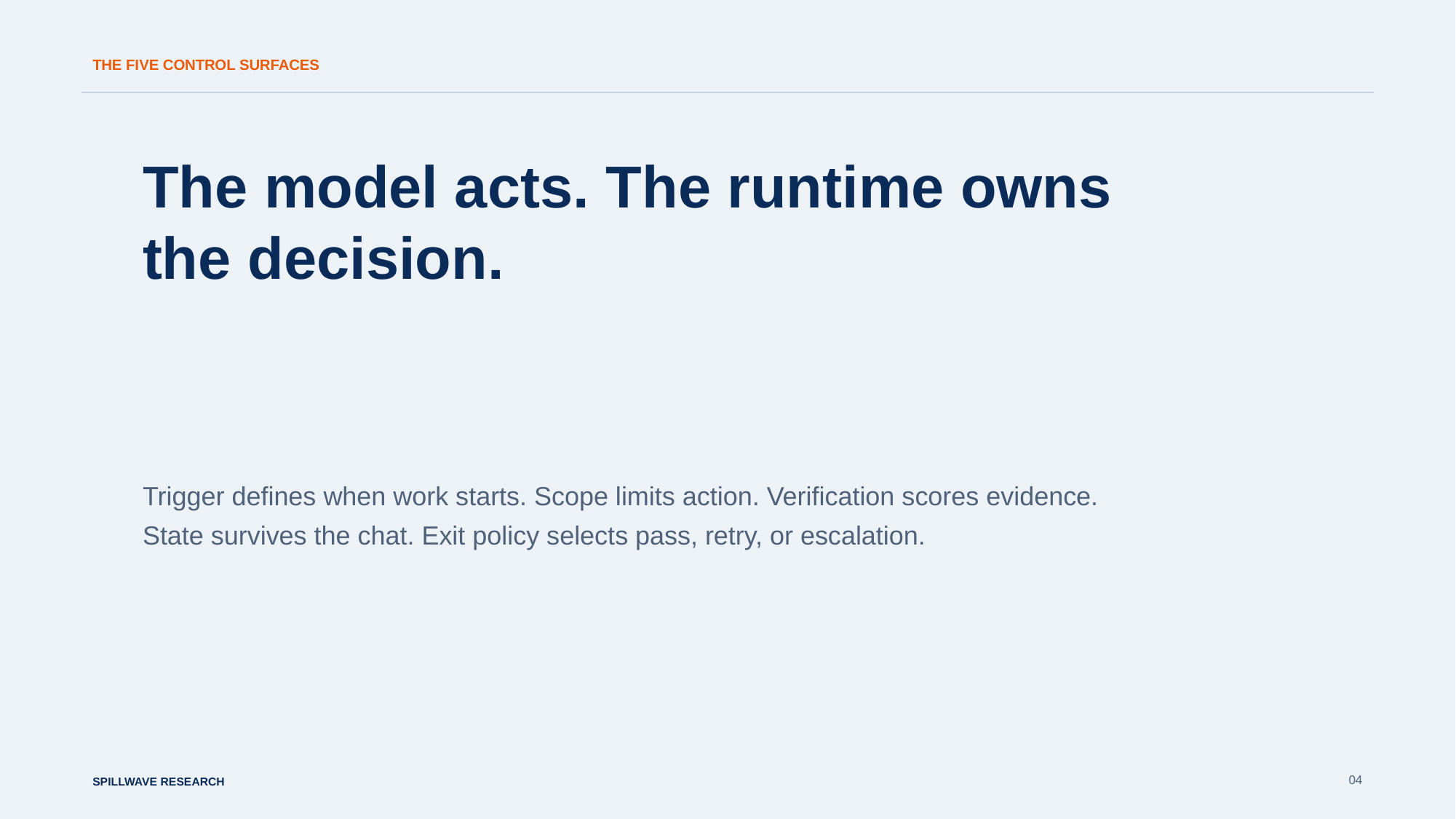

THE FIVE CONTROL SURFACES

The model acts. The runtime owns the decision.

Trigger defines when work starts. Scope limits action. Verification scores evidence. State survives the chat. Exit policy selects pass, retry, or escalation.
04
SPILLWAVE RESEARCH